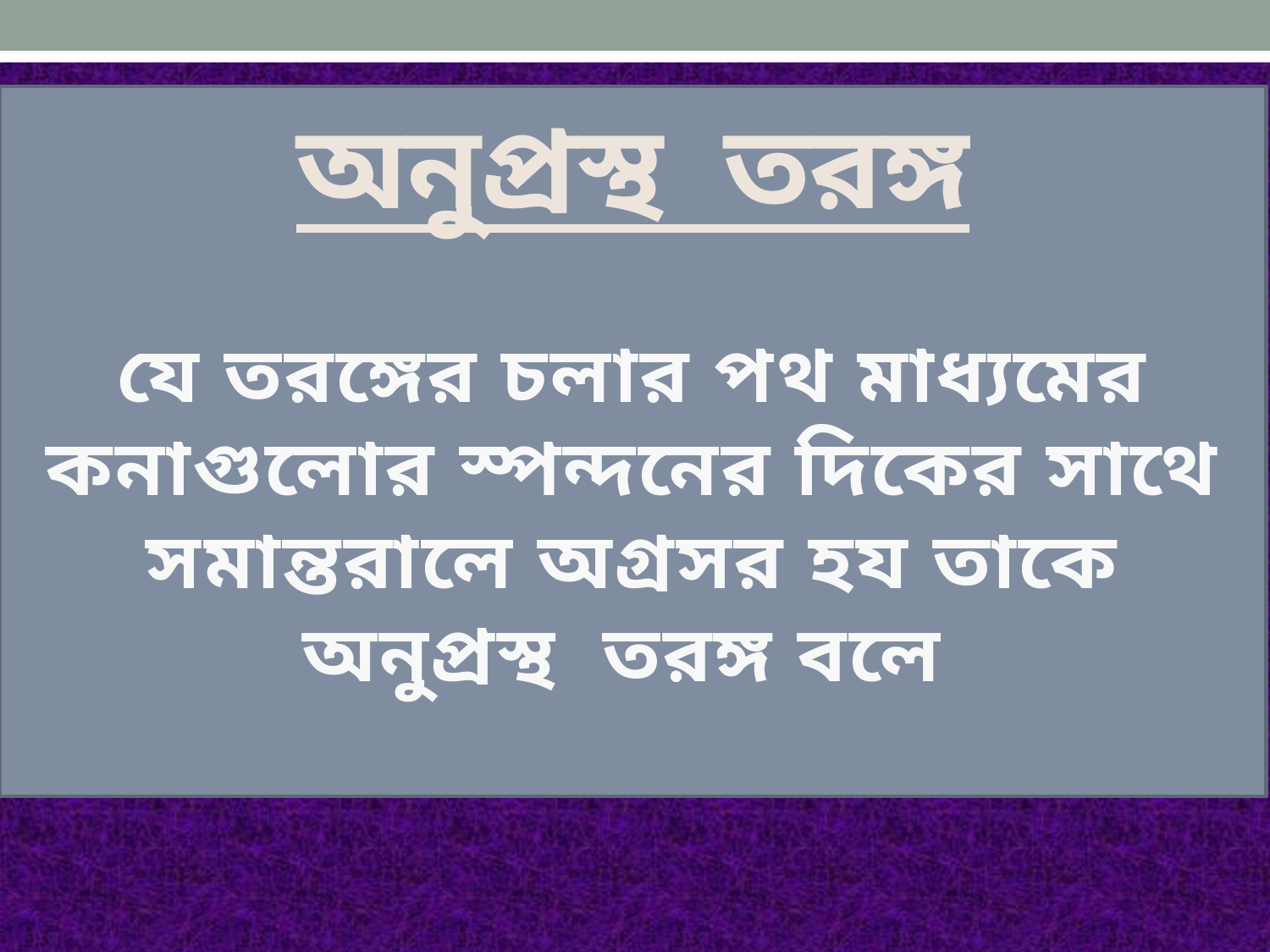

অনুপ্রস্থ  তরঙ্গ

যে তরঙ্গের চলার পথ মাধ্যমের কনাগুলোর স্পন্দনের দিকের সাথে সমান্তরালে অগ্রসর হয তাকে অনুপ্রস্থ  তরঙ্গ বলে